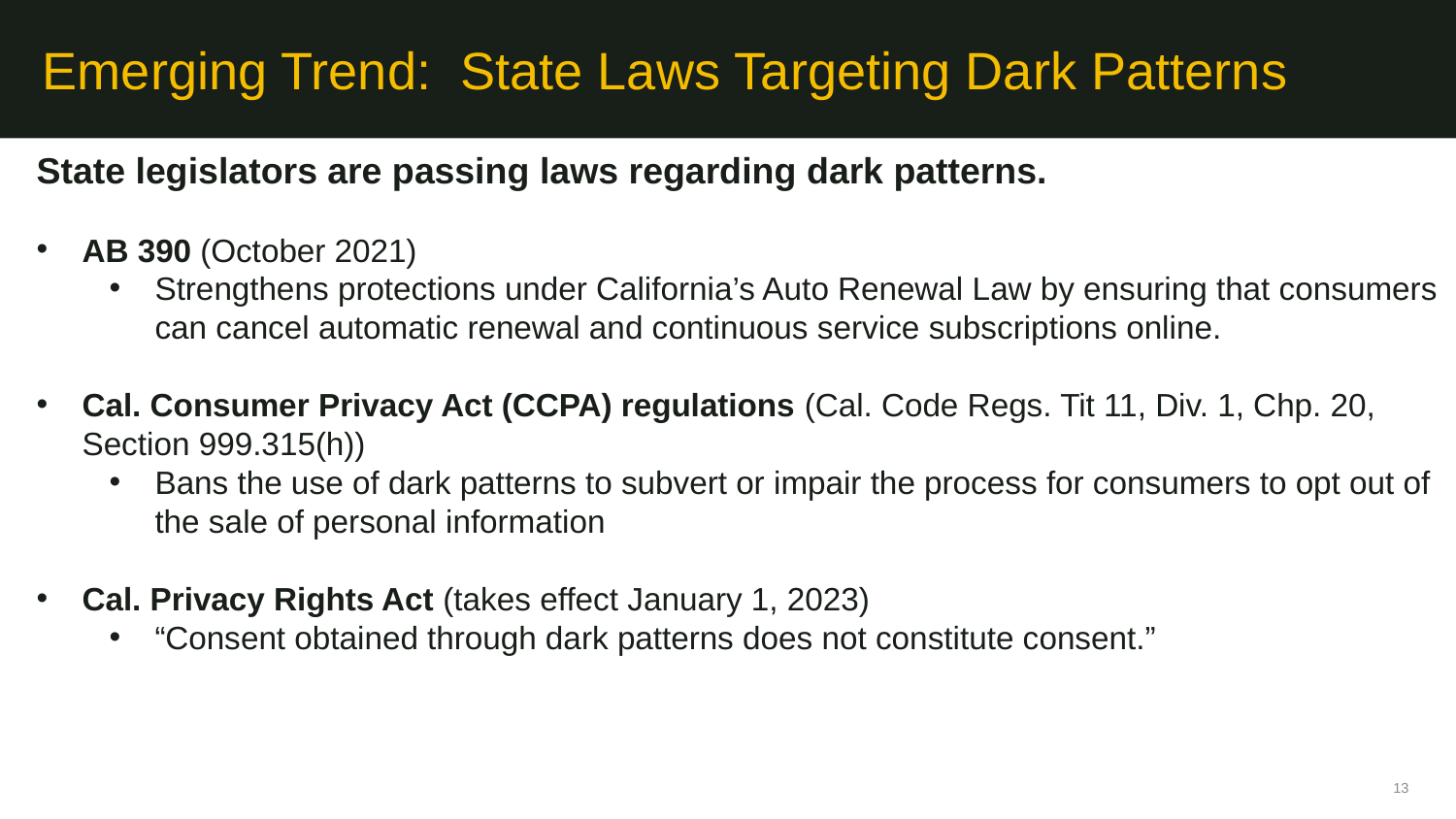

# Emerging Trend:  State Laws Targeting Dark Patterns
State legislators are passing laws regarding dark patterns.

AB 390 (October 2021)
Strengthens protections under California’s Auto Renewal Law by ensuring that consumers can cancel automatic renewal and continuous service subscriptions online.

Cal. Consumer Privacy Act (CCPA) regulations (Cal. Code Regs. Tit 11, Div. 1, Chp. 20, Section 999.315(h))
Bans the use of dark patterns to subvert or impair the process for consumers to opt out of the sale of personal information

Cal. Privacy Rights Act (takes effect January 1, 2023)
“Consent obtained through dark patterns does not constitute consent.”
13